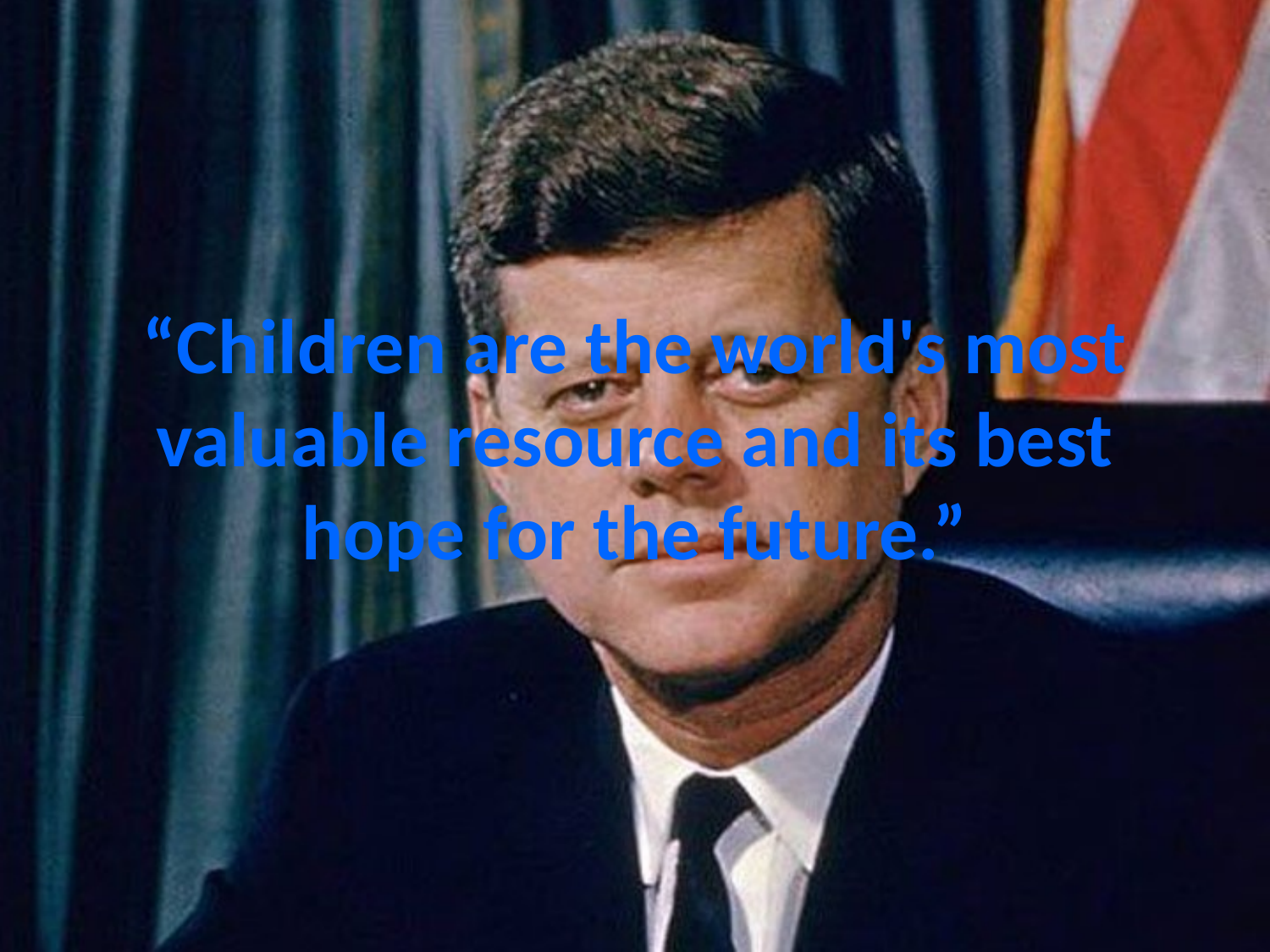

# “Children are the world's most valuable resource and its best hope for the future.”